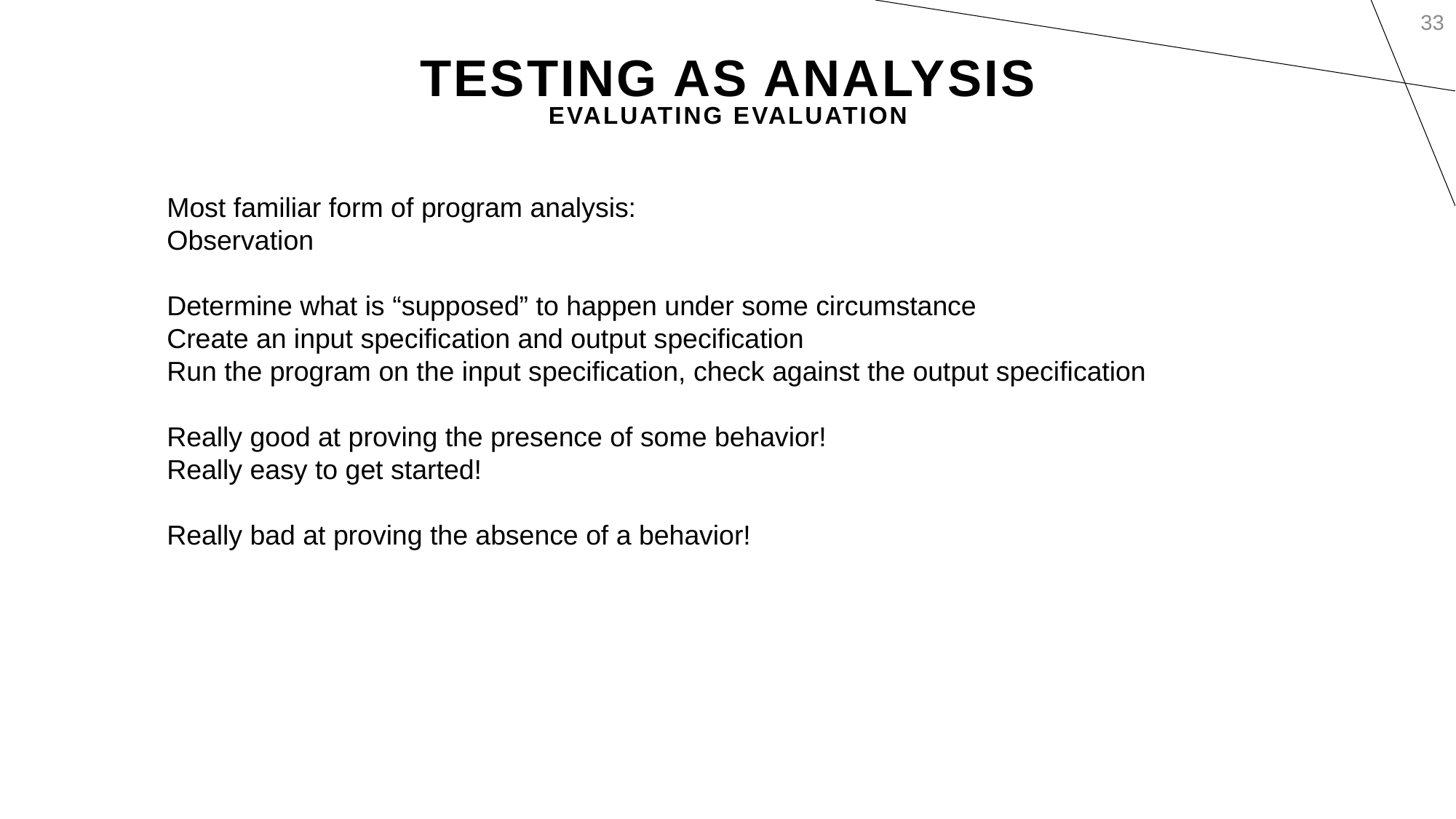

33
# Testing as Analysis
Evaluating Evaluation
Most familiar form of program analysis:
Observation

Determine what is “supposed” to happen under some circumstance
Create an input specification and output specification
Run the program on the input specification, check against the output specification

Really good at proving the presence of some behavior!
Really easy to get started!

Really bad at proving the absence of a behavior!